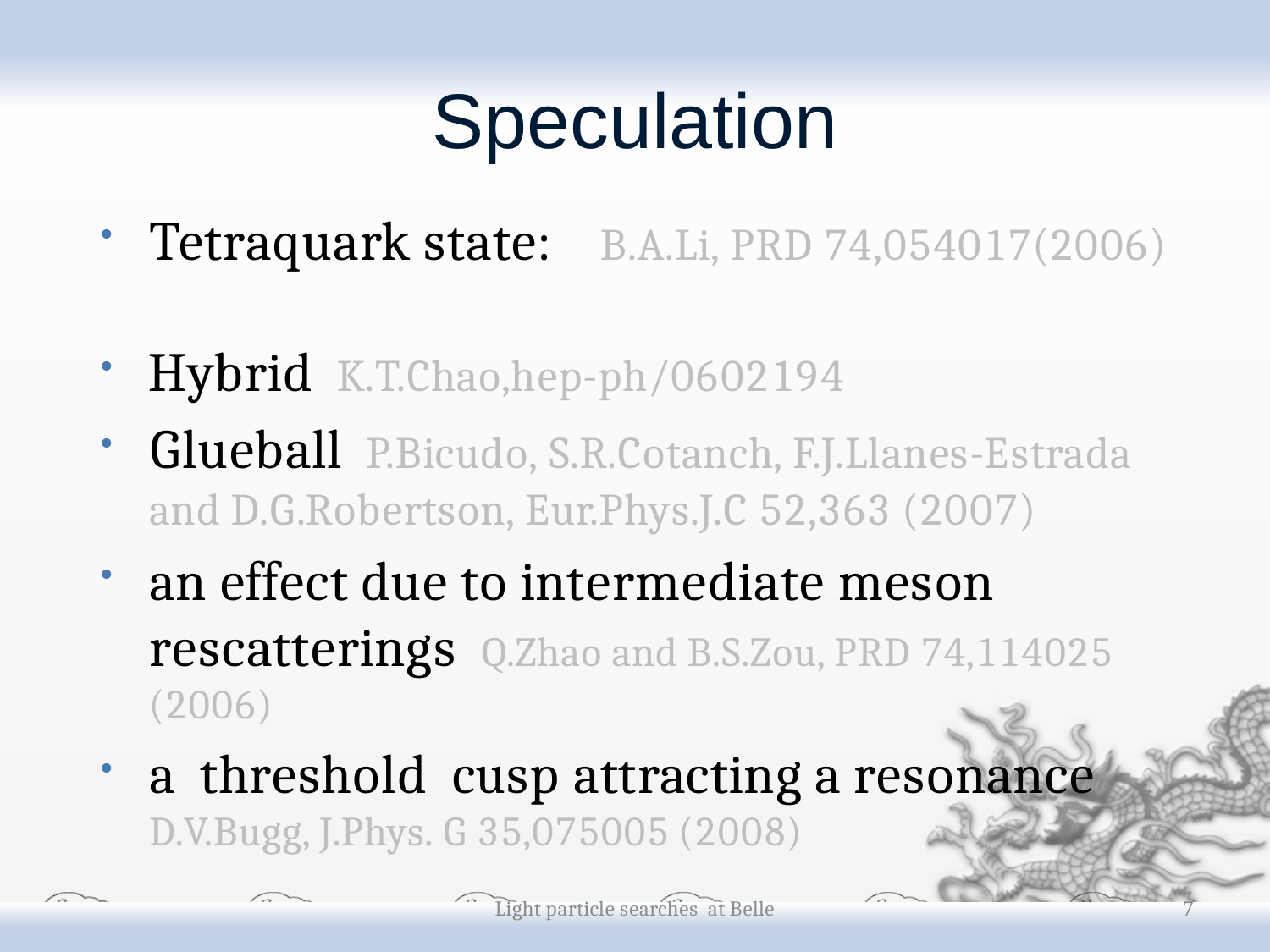

# Speculation
Tetraquark state:    B.A.Li, PRD 74,054017(2006)
Hybrid  K.T.Chao,hep-ph/0602194
Glueball  P.Bicudo, S.R.Cotanch, F.J.Llanes-Estrada and D.G.Robertson, Eur.Phys.J.C 52,363 (2007)
an effect due to intermediate meson rescatterings  Q.Zhao and B.S.Zou, PRD 74,114025 (2006)
a  threshold  cusp attracting a resonance D.V.Bugg, J.Phys. G 35,075005 (2008)

Light particle searches  at Belle
7